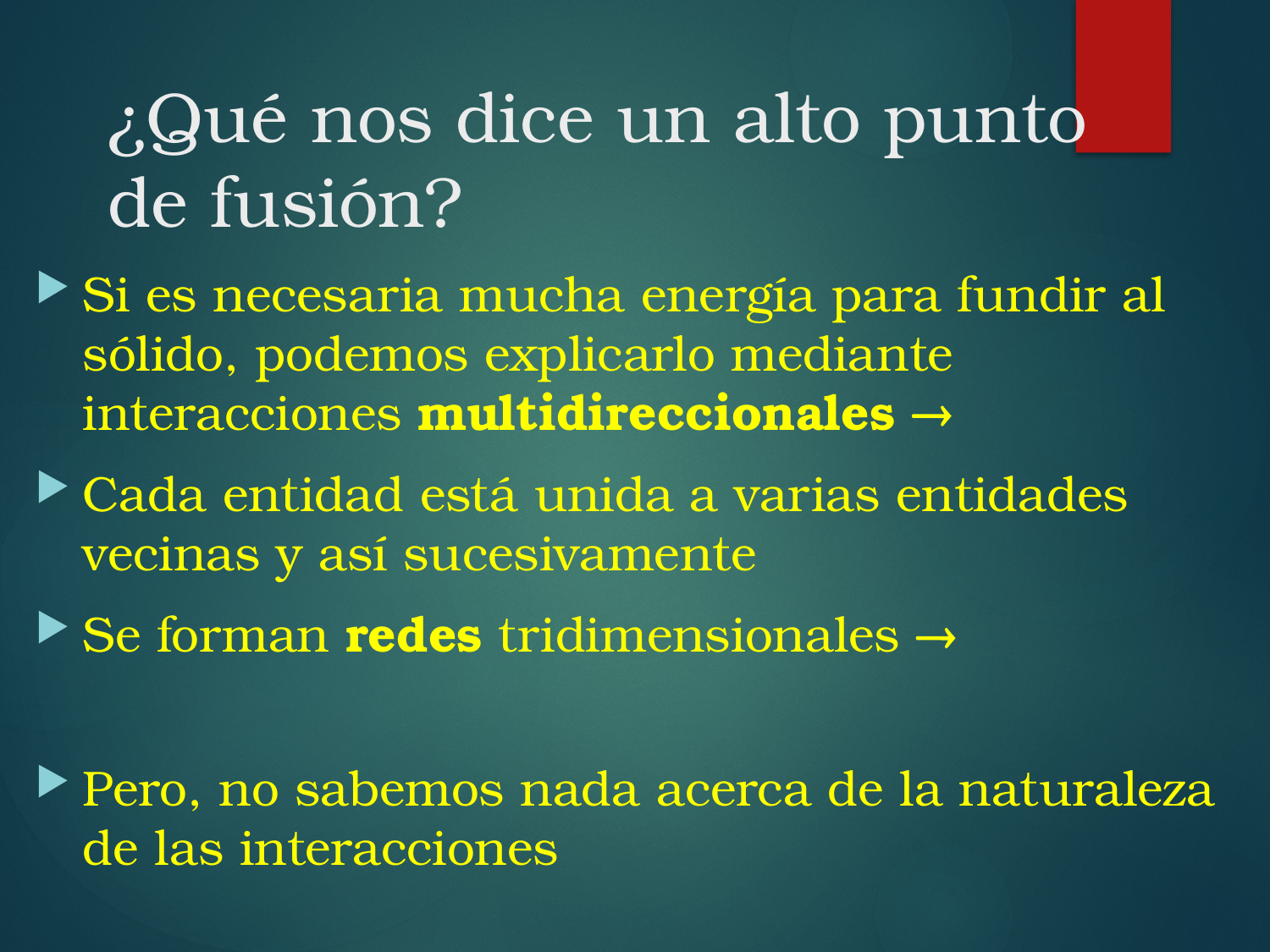

# ¿Qué nos dice un alto punto de fusión?
Si es necesaria mucha energía para fundir al sólido, podemos explicarlo mediante  interacciones multidireccionales →
Cada entidad está unida a varias entidades vecinas y así sucesivamente
Se forman redes tridimensionales →

Pero, no sabemos nada acerca de la naturaleza de las interacciones